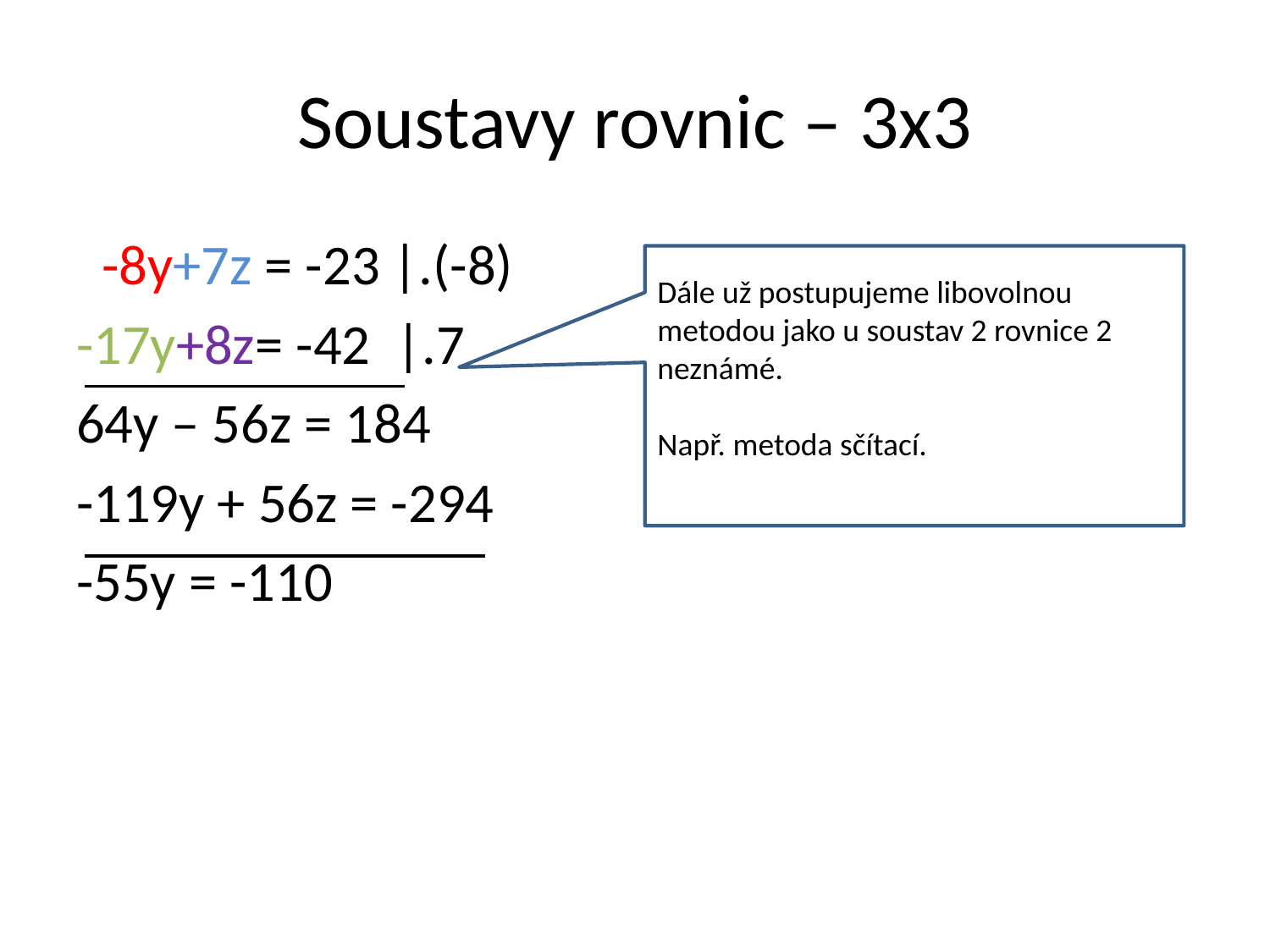

# Soustavy rovnic – 3x3
  -8y+7z = -23 |.(-8)
-17y+8z= -42  |.7
64y – 56z = 184
-119y + 56z = -294
-55y = -110
Dále už postupujeme libovolnou metodou jako u soustav 2 rovnice 2 neznámé.

Např. metoda sčítací.